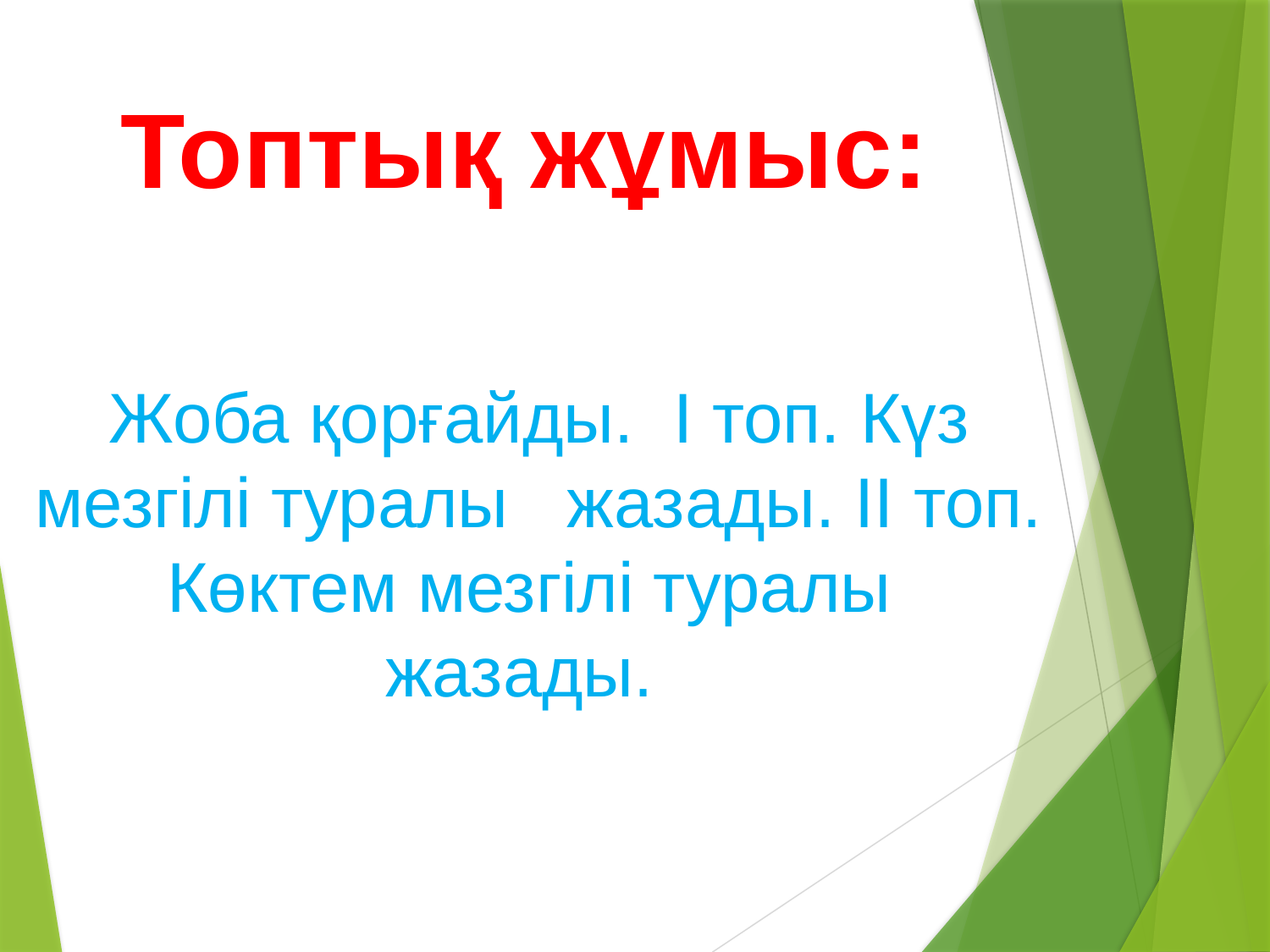

# Топтық жұмыс:
Жоба қорғайды.  І топ. Күз мезгілі туралы   жазады. ІІ топ. Көктем мезгілі туралы  жазады.